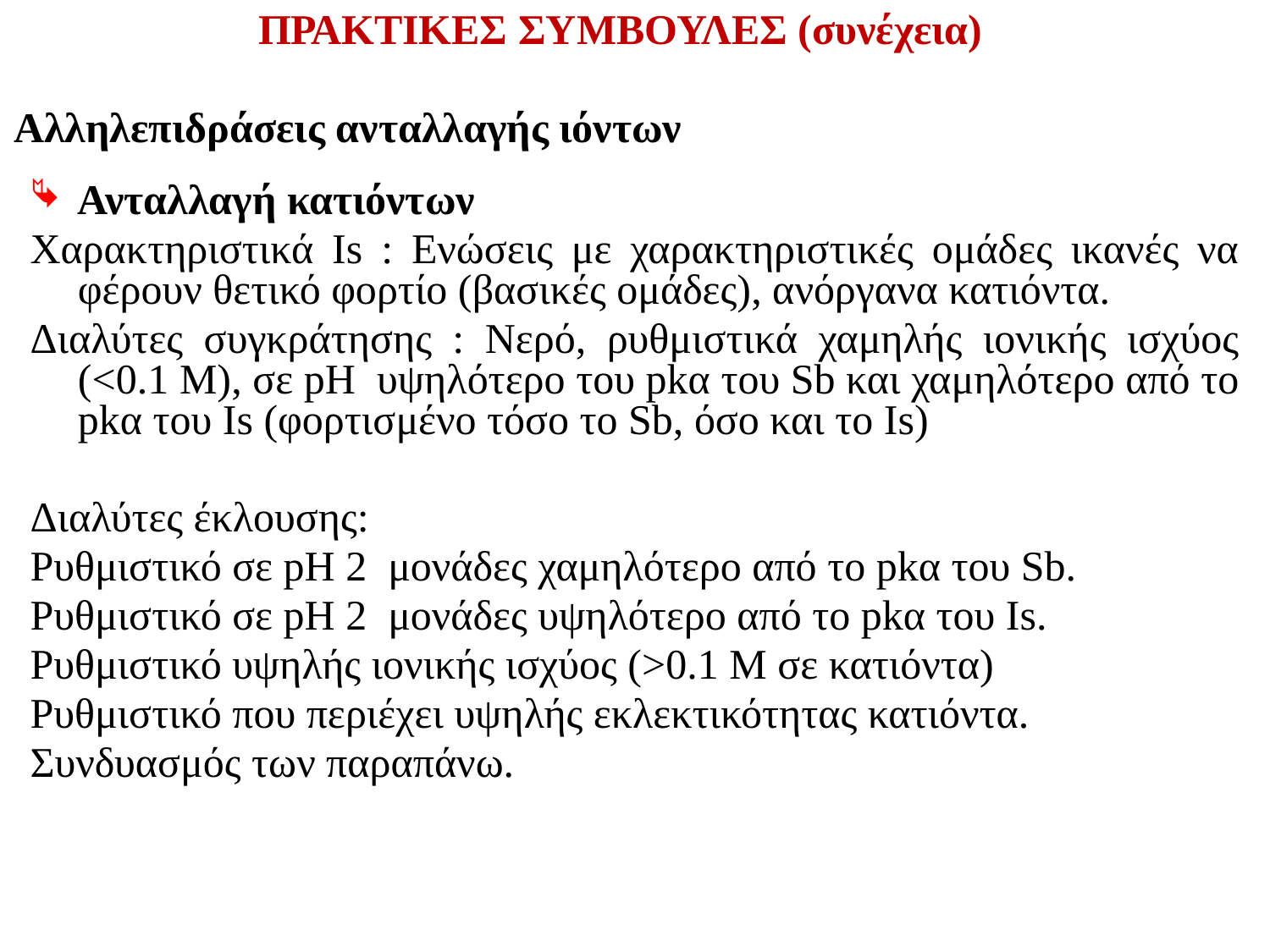

# ΠΡΑΚΤΙΚΕΣ ΣΥΜΒΟΥΛΕΣ (συνέχεια)
Αλληλεπιδράσεις ανταλλαγής ιόντων
Ανταλλαγή κατιόντων
Χαρακτηριστικά Is : Ενώσεις με χαρακτηριστικές ομάδες ικανές να φέρουν θετικό φορτίο (βασικές ομάδες), ανόργανα κατιόντα.
Διαλύτες συγκράτησης : Νερό, ρυθμιστικά χαμηλής ιονικής ισχύος (<0.1 Μ), σε pH  υψηλότερο του pkα του Sb και χαμηλότερο από το pkα του Is (φορτισμένο τόσο το Sb, όσο και το Is)

Διαλύτες έκλουσης:
Ρυθμιστικό σε pH 2  μονάδες χαμηλότερο από το pkα του Sb.
Ρυθμιστικό σε pH 2  μονάδες υψηλότερο από το pkα του Is.
Ρυθμιστικό υψηλής ιονικής ισχύος (>0.1 Μ σε κατιόντα)
Ρυθμιστικό που περιέχει υψηλής εκλεκτικότητας κατιόντα.
Συνδυασμός των παραπάνω.
32